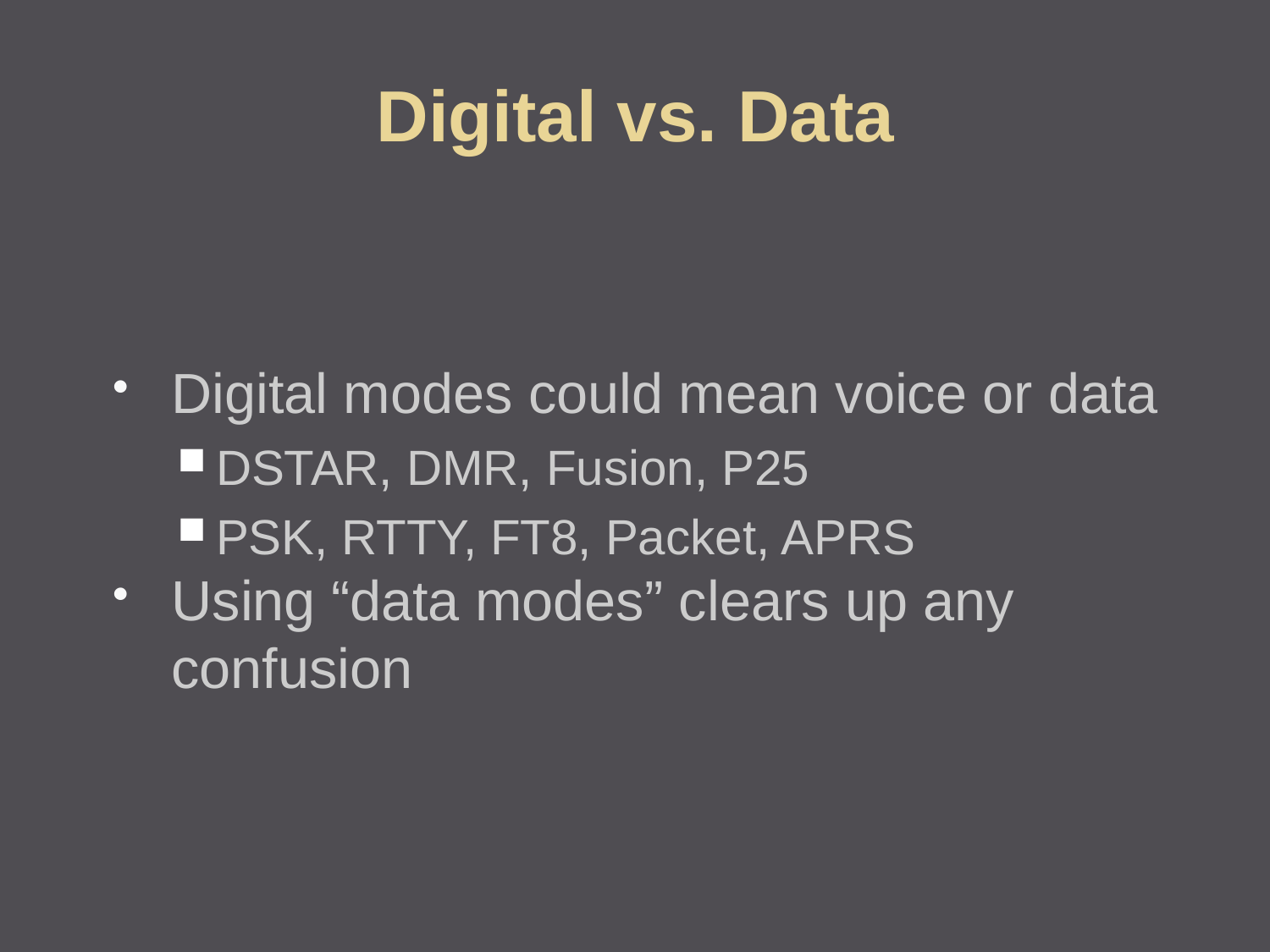

Digital vs. Data
Digital modes could mean voice or data
DSTAR, DMR, Fusion, P25
PSK, RTTY, FT8, Packet, APRS
Using “data modes” clears up any confusion